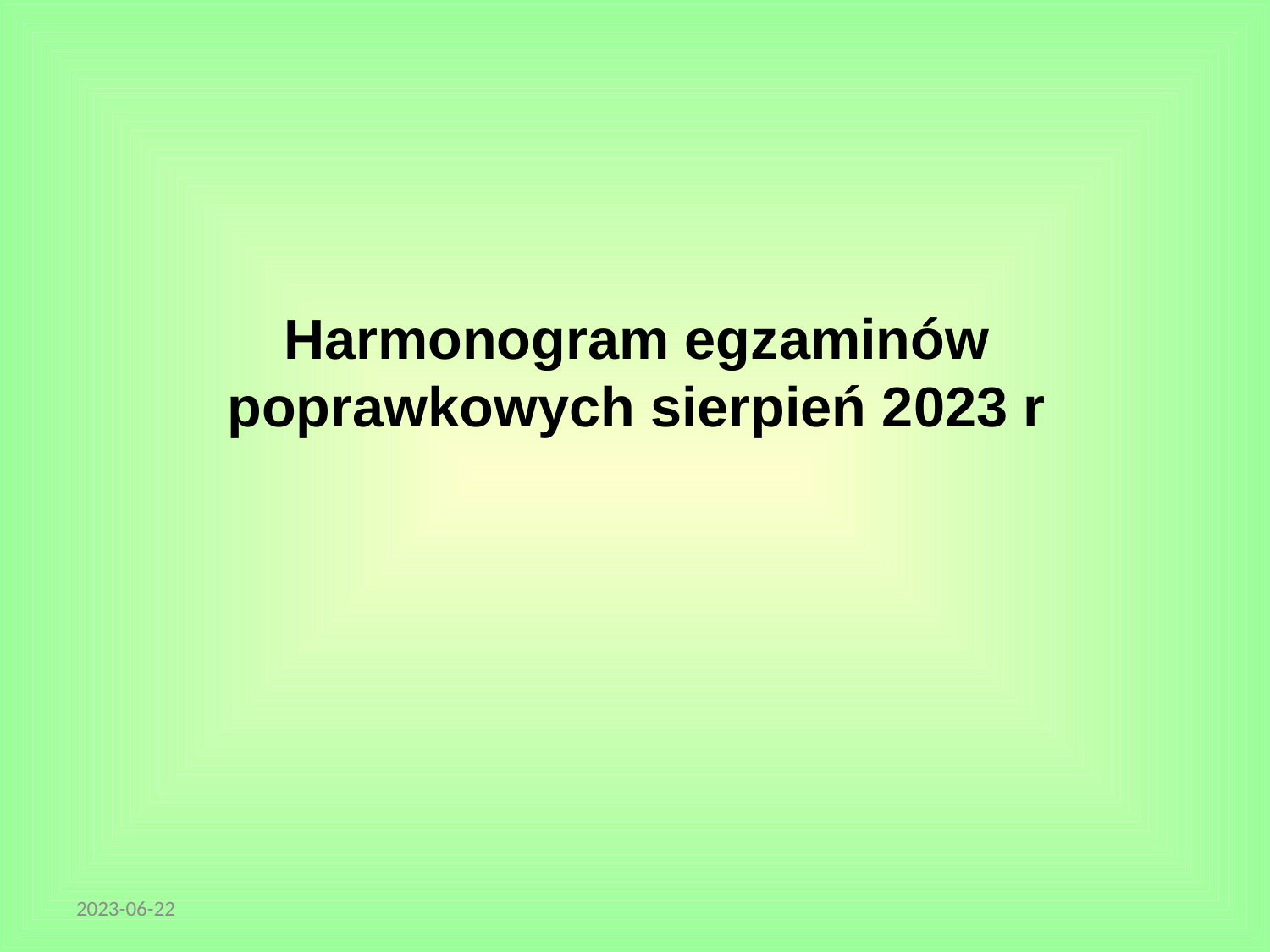

Harmonogram egzaminów poprawkowych sierpień 2023 r
2023-06-22